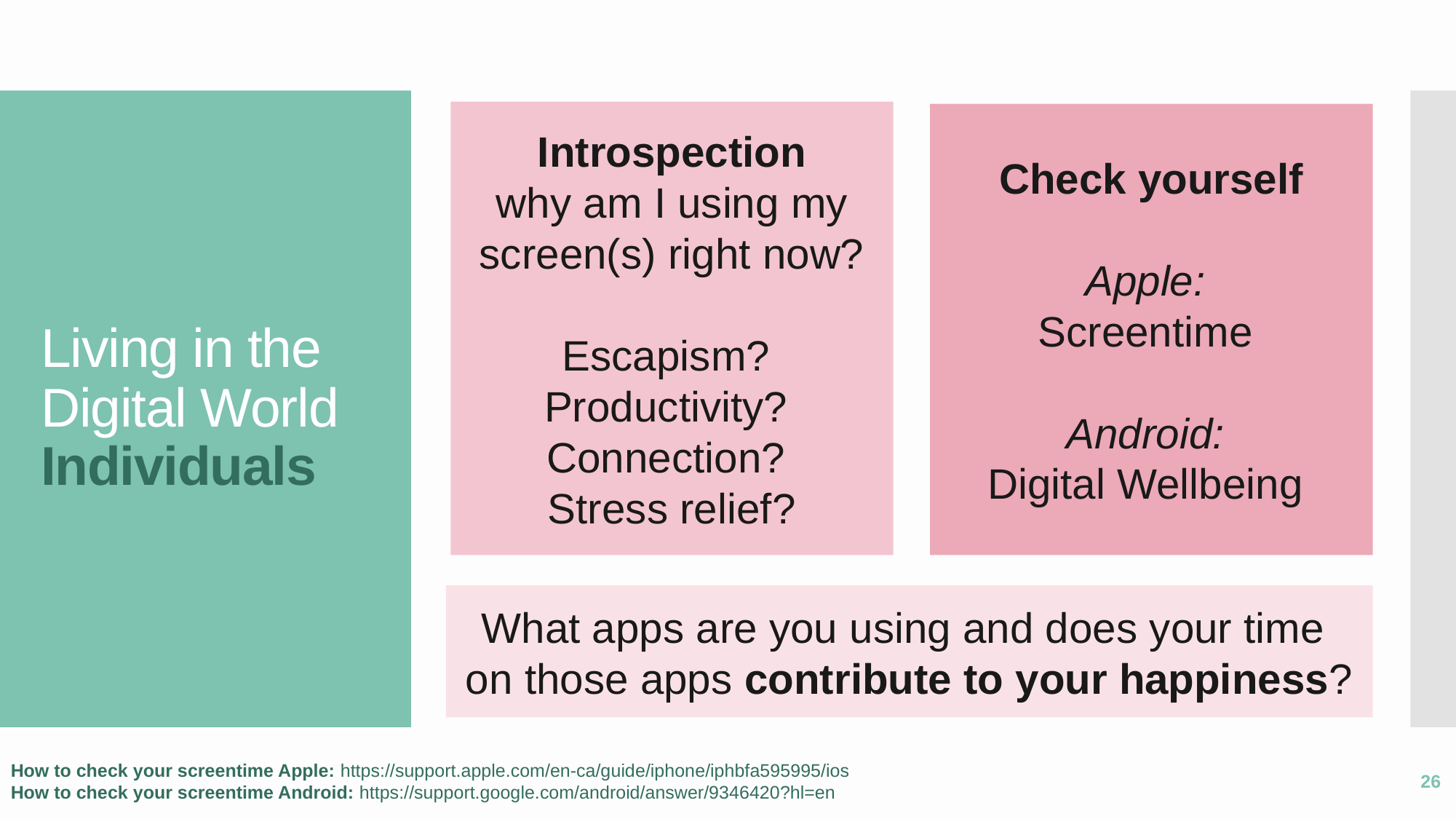

Introspection
why am I using my screen(s) right now?

Escapism?
Productivity?
Connection?
Stress relief?
Check yourself

Apple:
Screentime
Android:
Digital Wellbeing
# Living in the Digital World Individuals
What apps are you using and does your time
on those apps contribute to your happiness?
How to check your screentime Apple: https://support.apple.com/en-ca/guide/iphone/iphbfa595995/ios
How to check your screentime Android: https://support.google.com/android/answer/9346420?hl=en
26